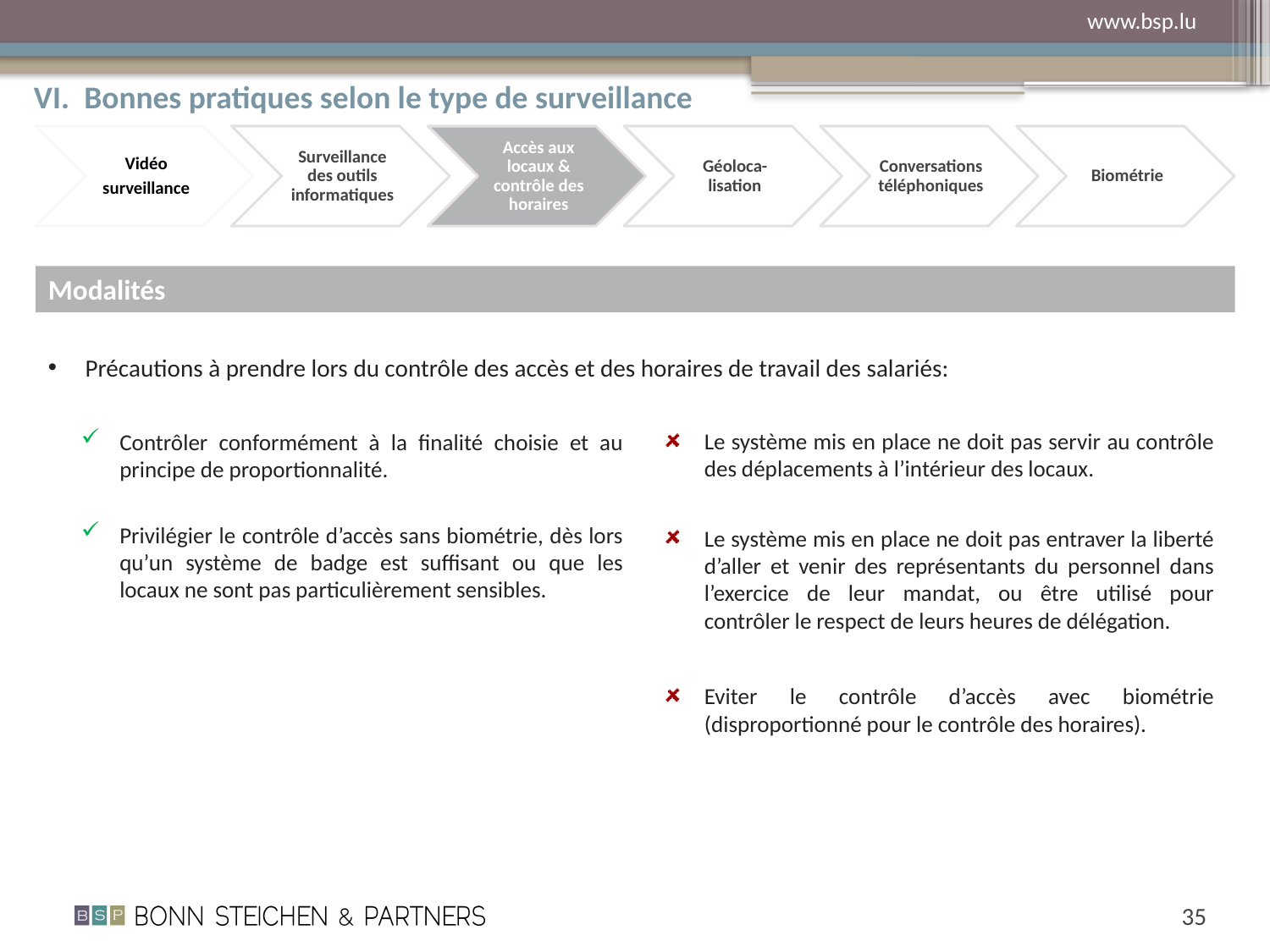

VI. 	Bonnes pratiques selon le type de surveillance
Vidéo
surveillance
Surveillance des outils informatiques
Accès aux locaux & contrôle des horaires
Géoloca-lisation
Conversations téléphoniques
Biométrie
Modalités
Précautions à prendre lors du contrôle des accès et des horaires de travail des salariés:

Le système mis en place ne doit pas servir au contrôle des déplacements à l’intérieur des locaux.

Le système mis en place ne doit pas entraver la liberté d’aller et venir des représentants du personnel dans l’exercice de leur mandat, ou être utilisé pour contrôler le respect de leurs heures de délégation.

Eviter le contrôle d’accès avec biométrie (disproportionné pour le contrôle des horaires).

Contrôler conformément à la finalité choisie et au principe de proportionnalité.

Privilégier le contrôle d’accès sans biométrie, dès lors qu’un système de badge est suffisant ou que les locaux ne sont pas particulièrement sensibles.